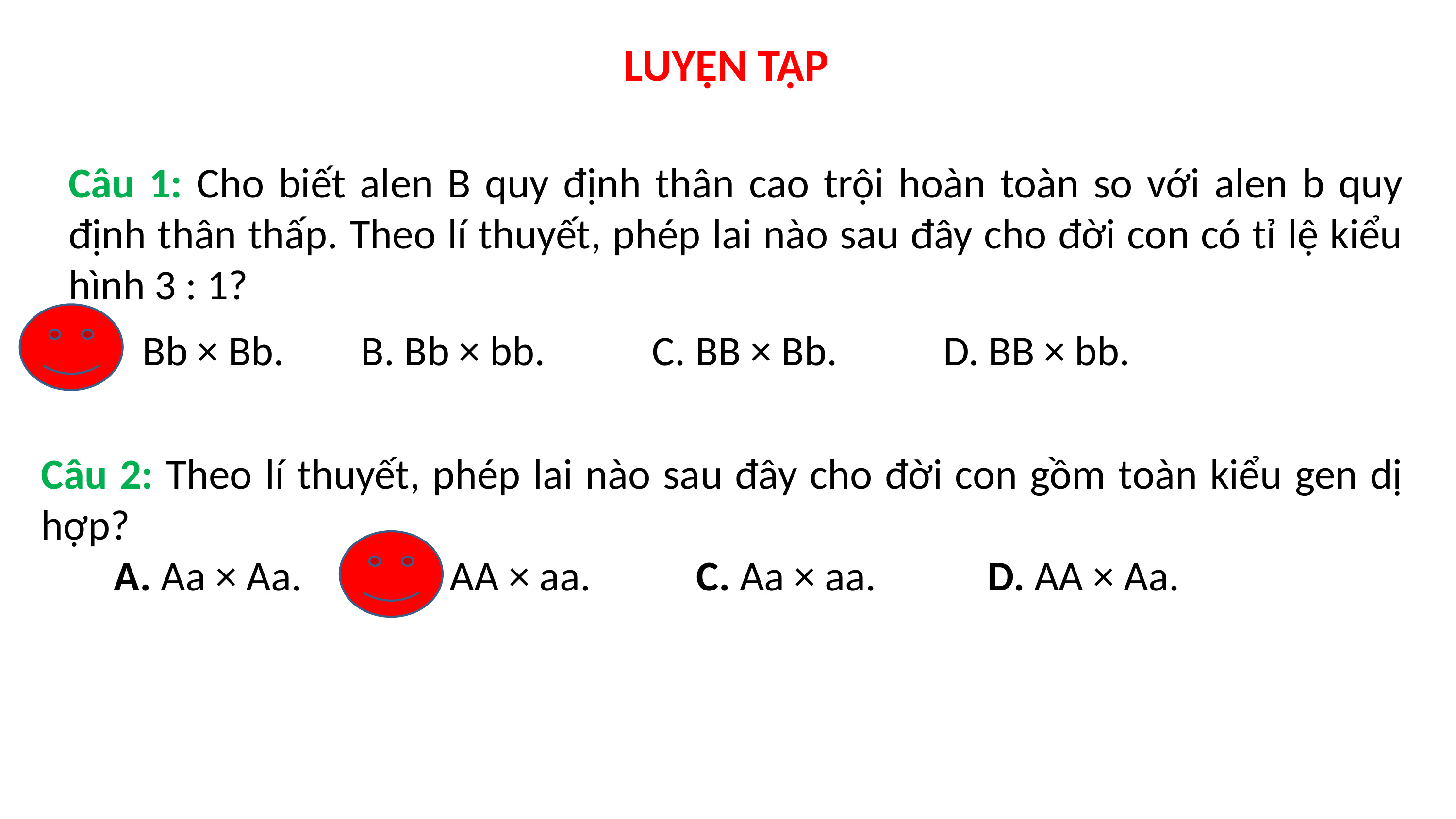

# LUYỆN TẬP
Câu 1: Cho biết alen B quy định thân cao trội hoàn toàn so với alen b quy định thân thấp. Theo lí thuyết, phép lai nào sau đây cho đời con có tỉ lệ kiểu hình 3 : 1?
Bb × Bb.		B. Bb × bb.		C. BB × Bb.		D. BB × bb.

Câu 2: Theo lí thuyết, phép lai nào sau đây cho đời con gồm toàn kiểu gen dị hợp?
	A. Aa × Aa.		B. AA × aa.		C. Aa × aa.		D. AA × Aa.